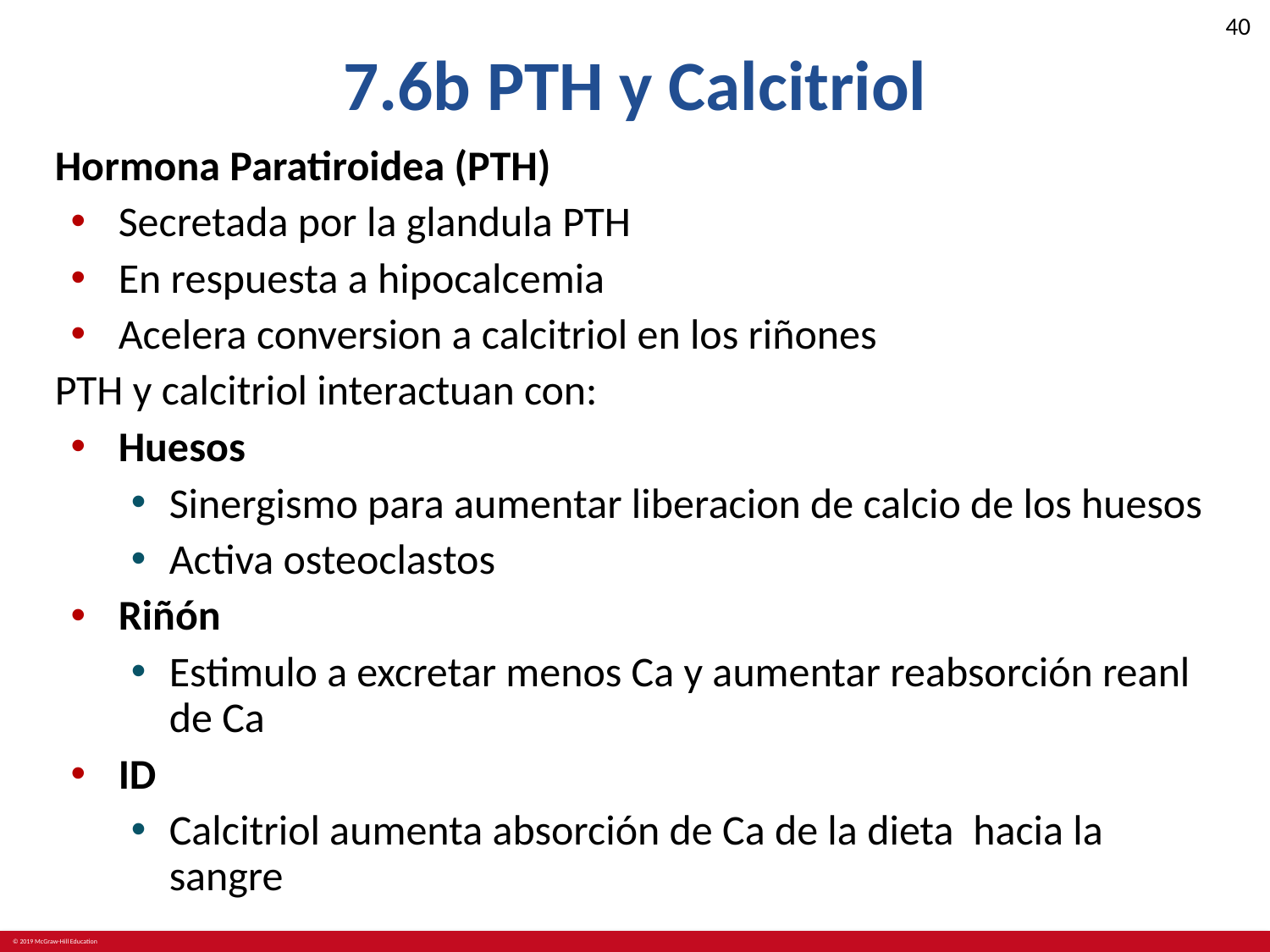

# 7.6b PTH y Calcitriol
Hormona Paratiroidea (PTH)
Secretada por la glandula PTH
En respuesta a hipocalcemia
Acelera conversion a calcitriol en los riñones
PTH y calcitriol interactuan con:
Huesos
Sinergismo para aumentar liberacion de calcio de los huesos
Activa osteoclastos
Riñón
Estimulo a excretar menos Ca y aumentar reabsorción reanl de Ca
ID
Calcitriol aumenta absorción de Ca de la dieta  hacia la sangre